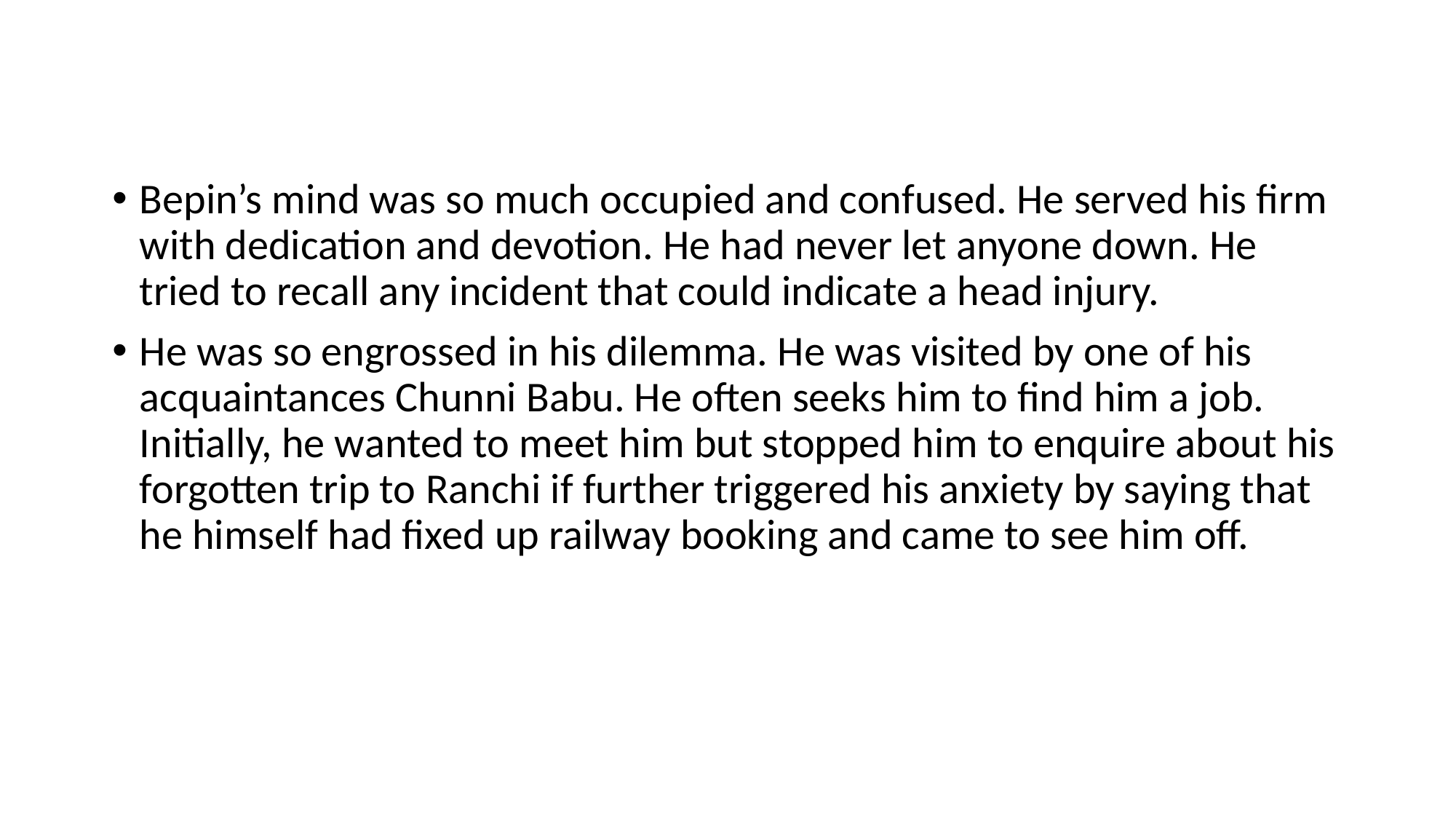

Bepin’s mind was so much occupied and confused. He served his firm with dedication and devotion. He had never let anyone down. He tried to recall any incident that could indicate a head injury.
He was so engrossed in his dilemma. He was visited by one of his acquaintances Chunni Babu. He often seeks him to find him a job. Initially, he wanted to meet him but stopped him to enquire about his forgotten trip to Ranchi if further triggered his anxiety by saying that he himself had fixed up railway booking and came to see him off.